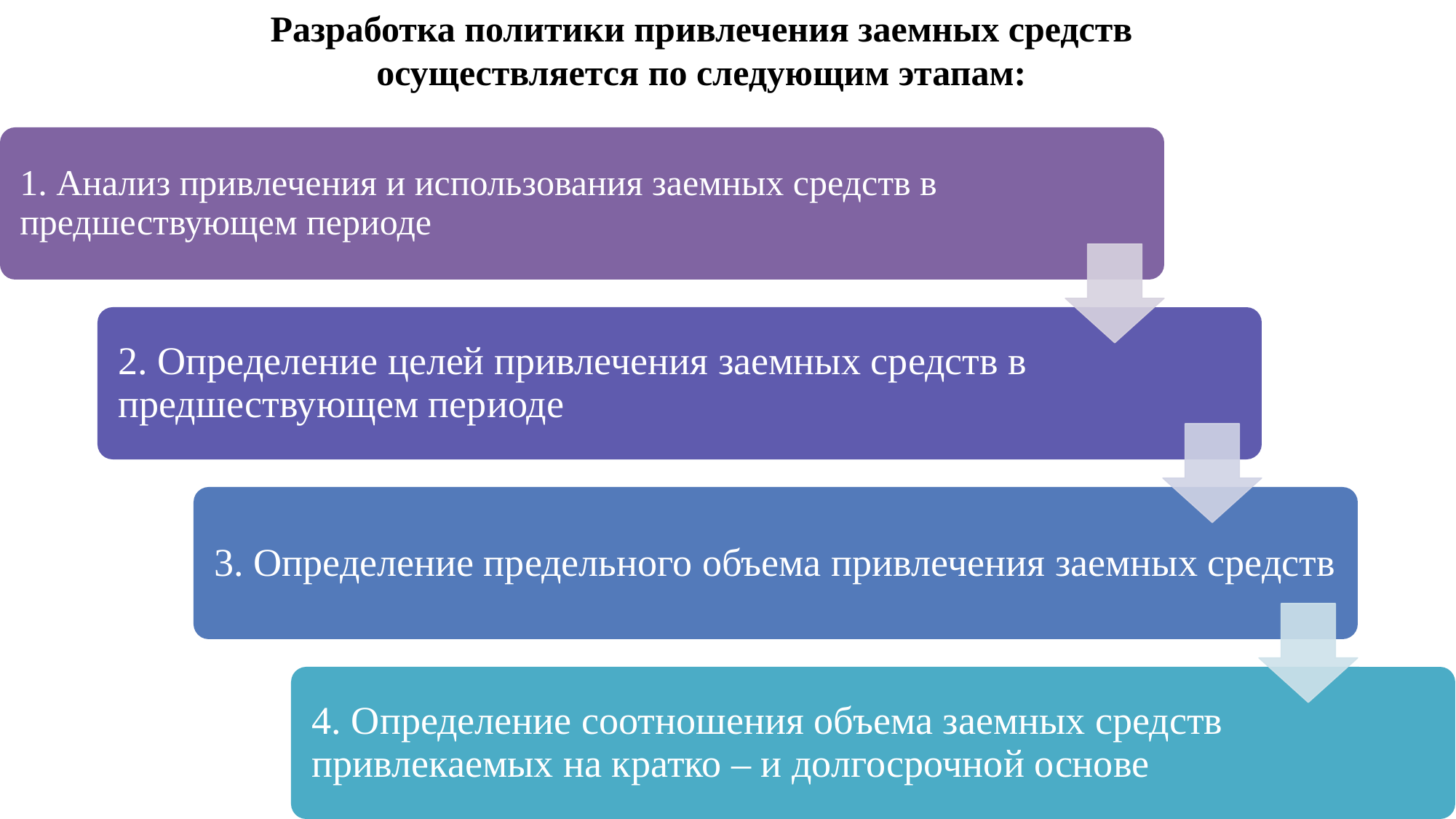

Разработка политики привлечения заемных средств осуществляется по следующим этапам:
1. Анализ привлечения и использования заемных средств в предшествующем периоде
2. Определение целей привлечения заемных средств в предшествующем периоде
3. Определение предельного объема привлечения заемных средств
4. Определение соотношения объема заемных средств привлекаемых на кратко – и долгосрочной основе